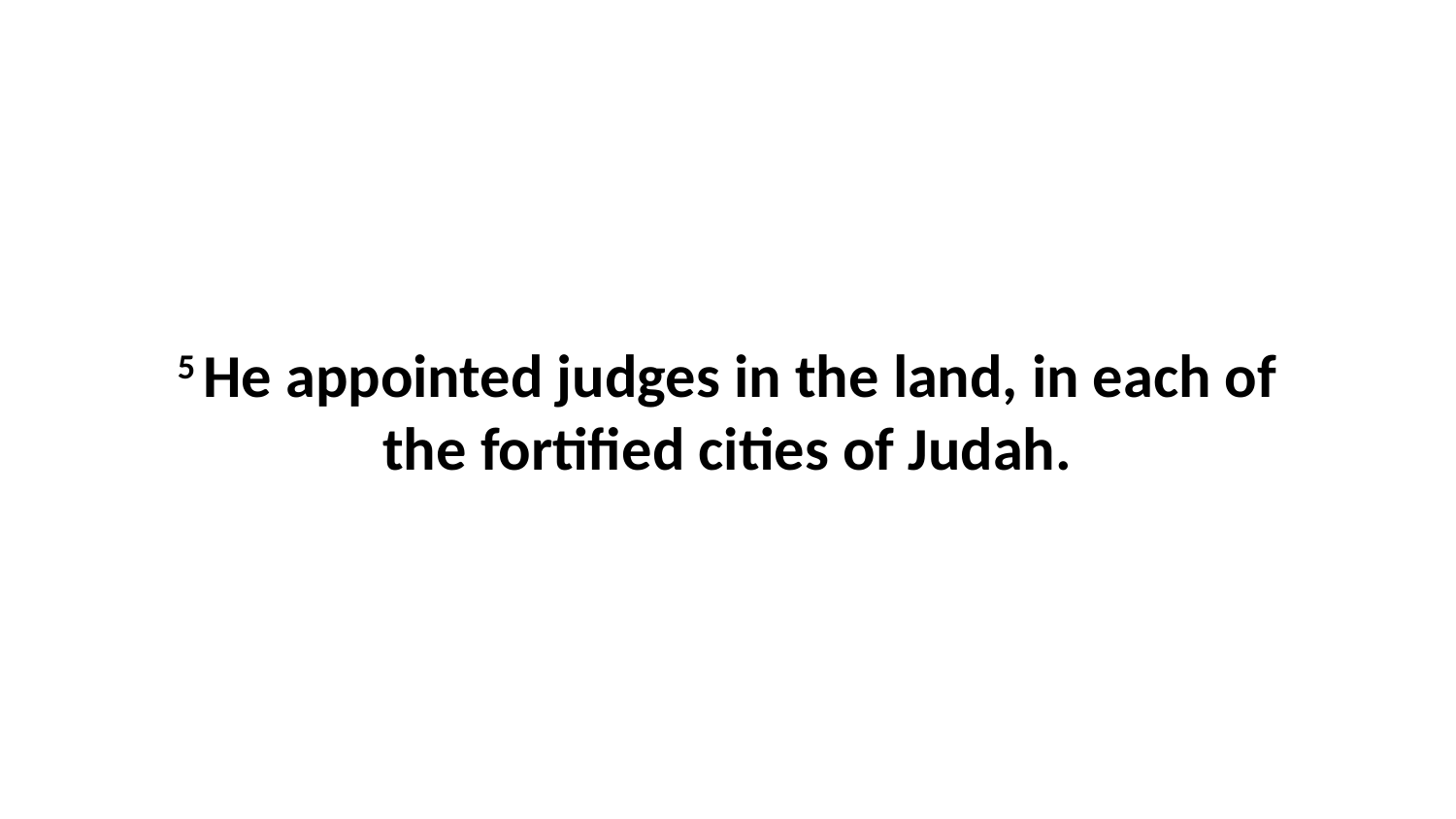

5 He appointed judges in the land, in each of the fortified cities of Judah.